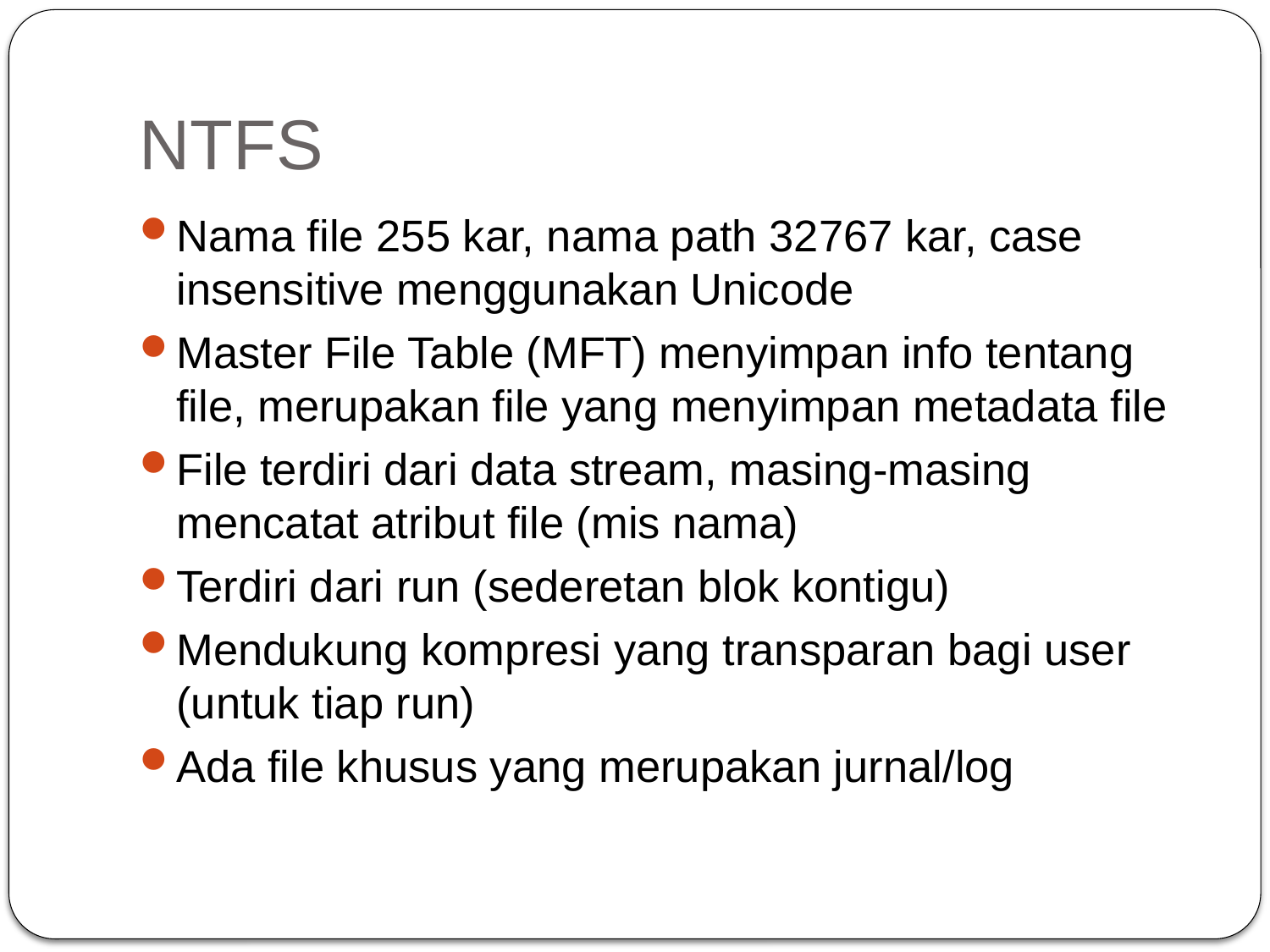

# NTFS
Nama file 255 kar, nama path 32767 kar, case insensitive menggunakan Unicode
Master File Table (MFT) menyimpan info tentang file, merupakan file yang menyimpan metadata file
File terdiri dari data stream, masing-masing mencatat atribut file (mis nama)
Terdiri dari run (sederetan blok kontigu)
Mendukung kompresi yang transparan bagi user (untuk tiap run)
Ada file khusus yang merupakan jurnal/log